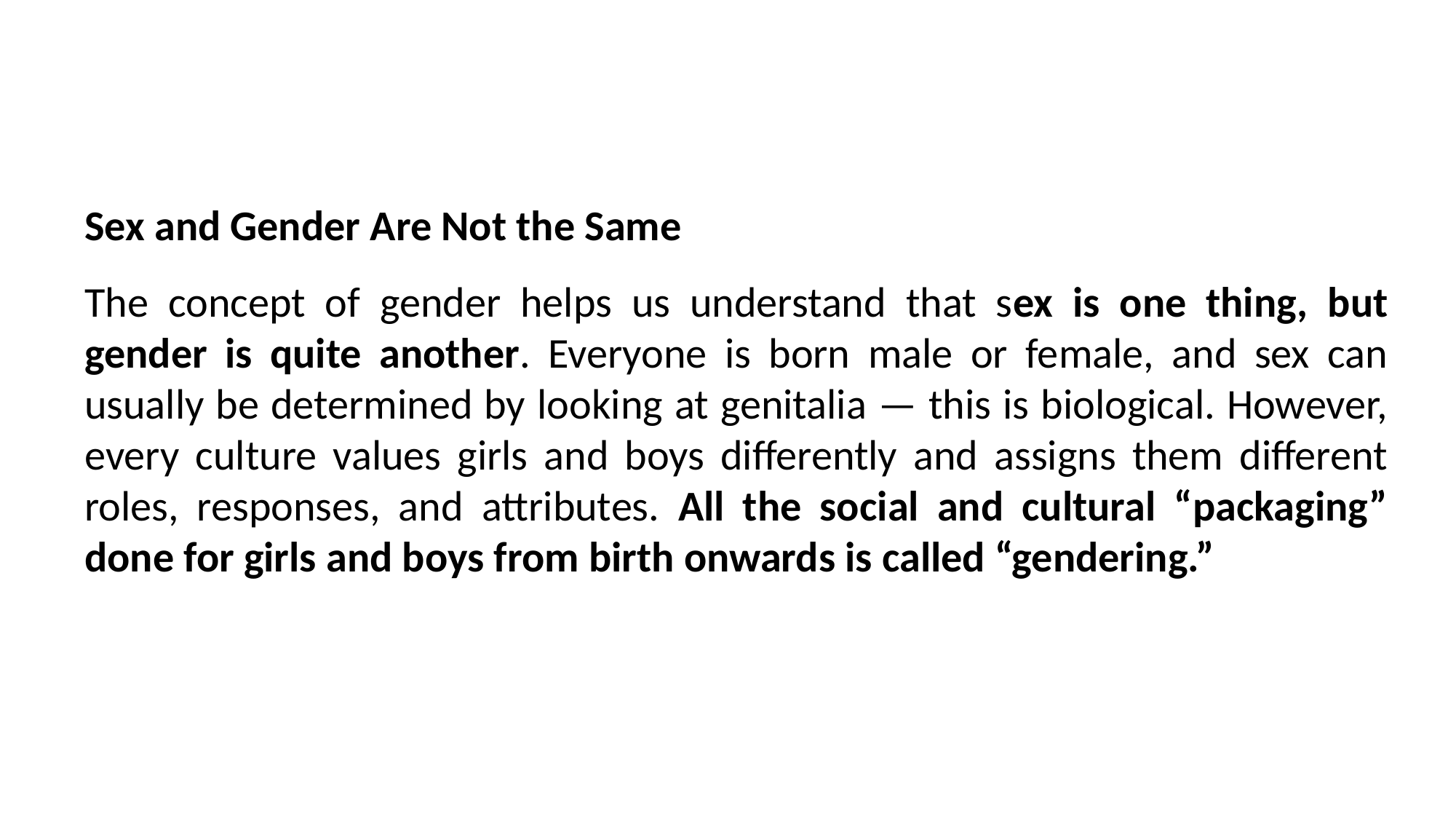

Sex and Gender Are Not the Same
The concept of gender helps us understand that sex is one thing, but gender is quite another. Everyone is born male or female, and sex can usually be determined by looking at genitalia — this is biological. However, every culture values girls and boys differently and assigns them different roles, responses, and attributes. All the social and cultural “packaging” done for girls and boys from birth onwards is called “gendering.”